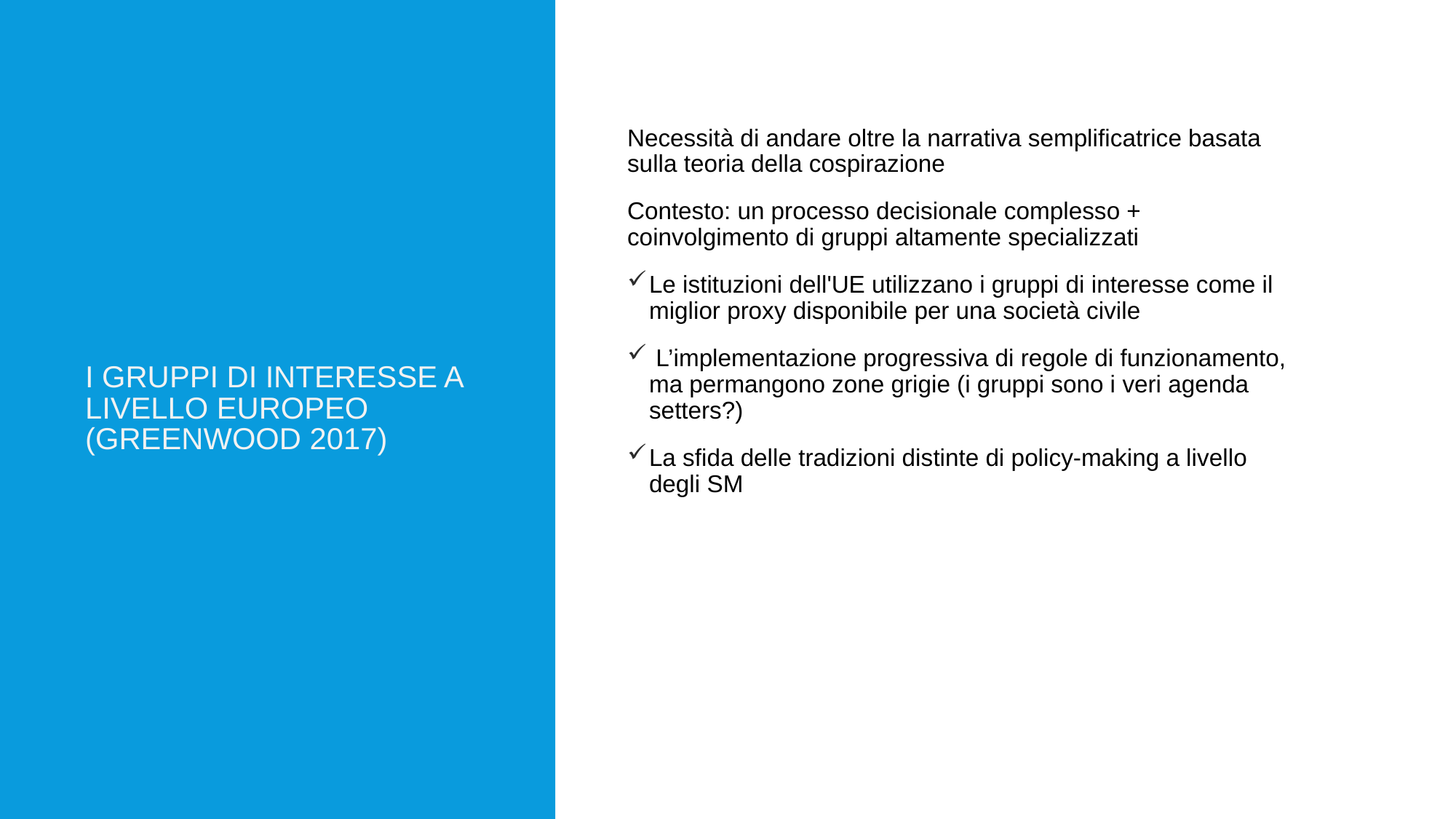

# I gruppi di interesse a livello europeo (greenwood 2017)
Necessità di andare oltre la narrativa semplificatrice basata sulla teoria della cospirazione
Contesto: un processo decisionale complesso + coinvolgimento di gruppi altamente specializzati
Le istituzioni dell'UE utilizzano i gruppi di interesse come il miglior proxy disponibile per una società civile
 L’implementazione progressiva di regole di funzionamento, ma permangono zone grigie (i gruppi sono i veri agenda setters?)
La sfida delle tradizioni distinte di policy-making a livello degli SM